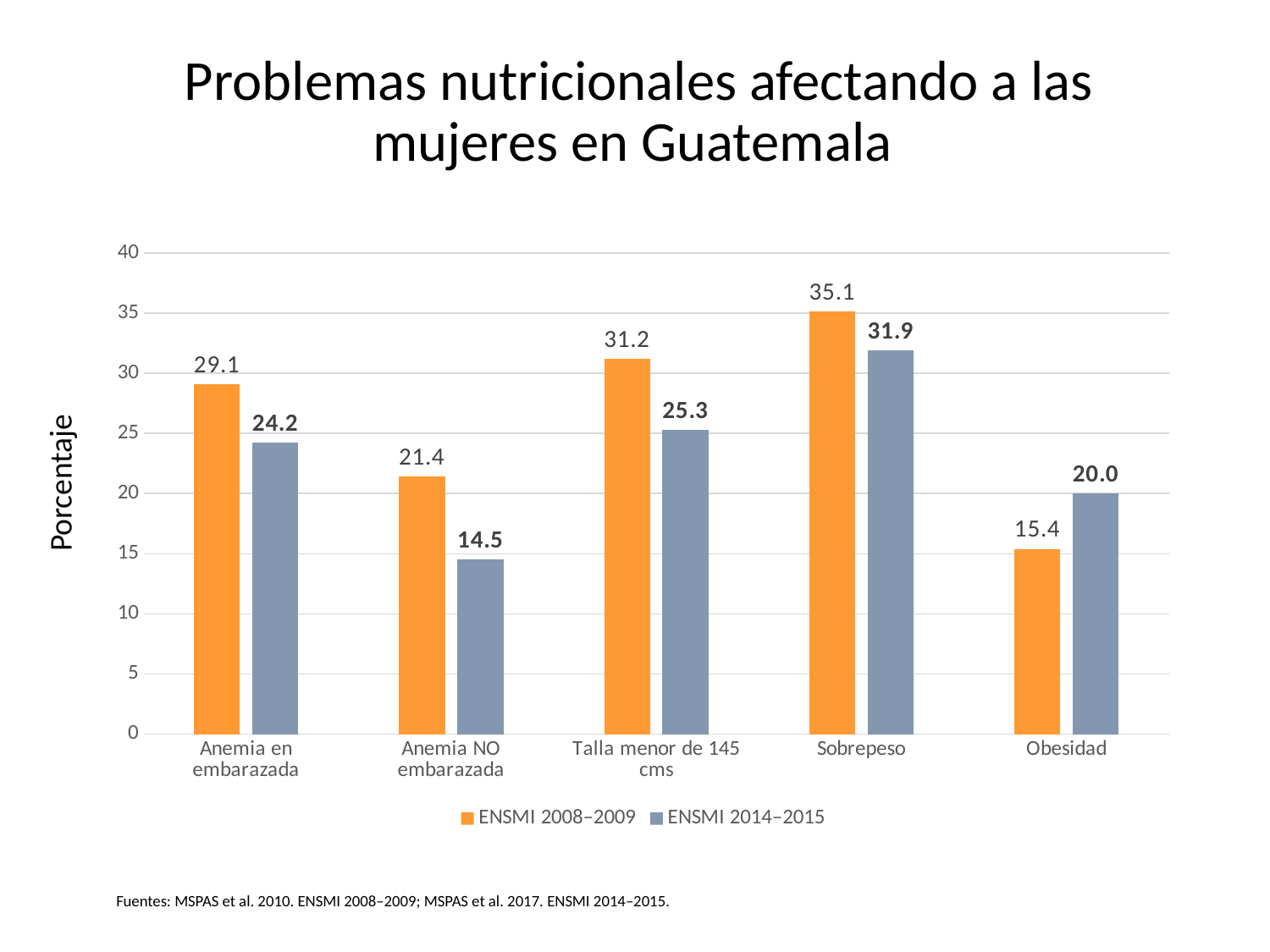

# Problemas nutricionales afectando a las mujeres en Guatemala

### Chart

| Category | ENSMI 2008–2009 | ENSMI 2014–2015 |
|---|---|---|
| Anemia en embarazada | 29.1 | 24.2 |
| Anemia NO embarazada | 21.4 | 14.5 |
| Talla menor de 145 cms | 31.2 | 25.3 |
| Sobrepeso | 35.1 | 31.9 |
| Obesidad | 15.4 | 20.0 |
Porcentaje
Fuentes: MSPAS et al. 2010. ENSMI 2008–2009; MSPAS et al. 2017. ENSMI 2014–2015.